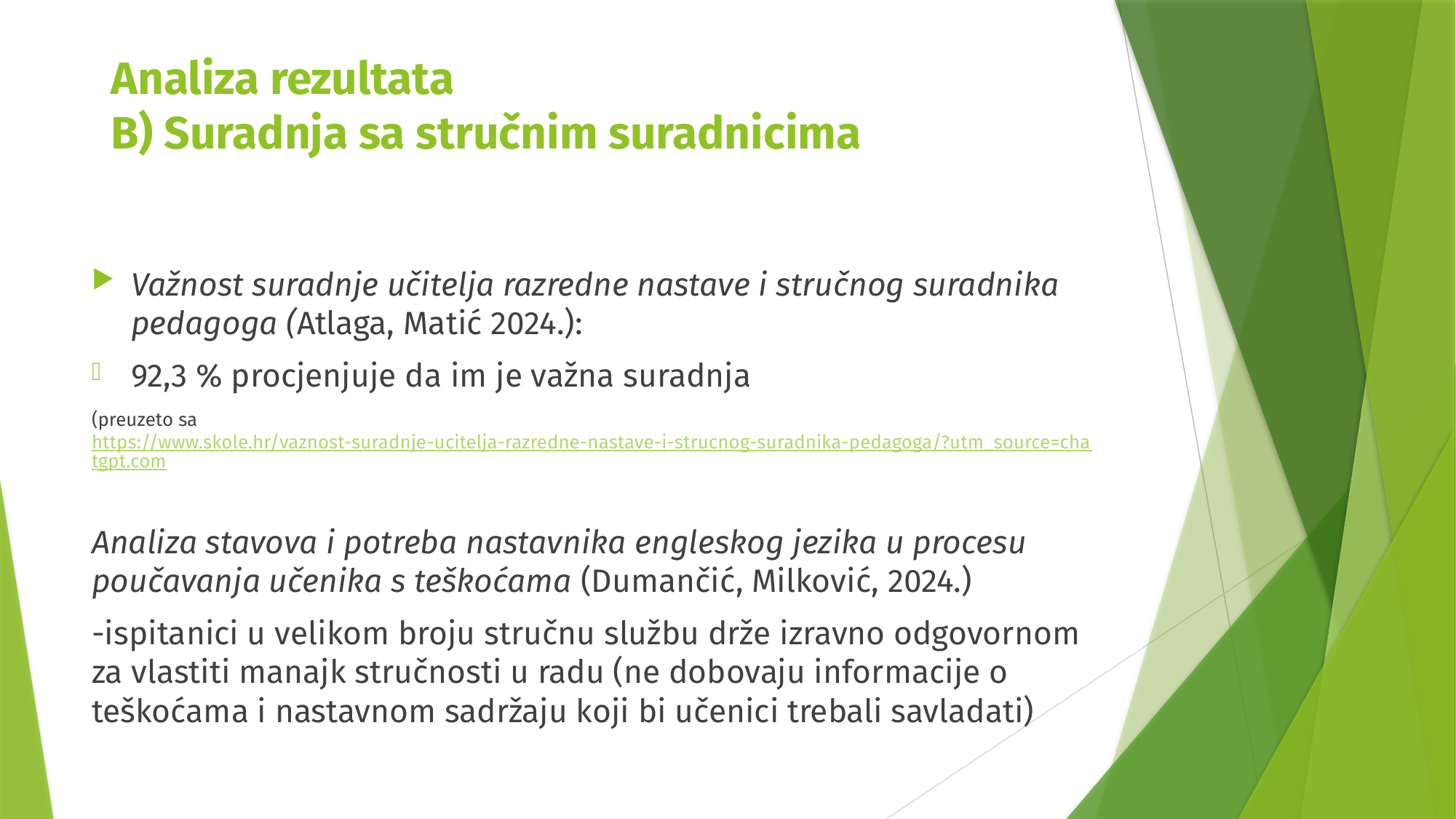

# Analiza rezultata B) Suradnja sa stručnim suradnicima
Važnost suradnje učitelja razredne nastave i stručnog suradnika pedagoga (Atlaga, Matić 2024.):
92,3 % procjenjuje da im je važna suradnja
(preuzeto sa https://www.skole.hr/vaznost-suradnje-ucitelja-razredne-nastave-i-strucnog-suradnika-pedagoga/?utm_source=chatgpt.com

Analiza stavova i potreba nastavnika engleskog jezika u procesu poučavanja učenika s teškoćama (Dumančić, Milković, 2024.)
-ispitanici u velikom broju stručnu službu drže izravno odgovornom za vlastiti manajk stručnosti u radu (ne dobovaju informacije o teškoćama i nastavnom sadržaju koji bi učenici trebali savladati)